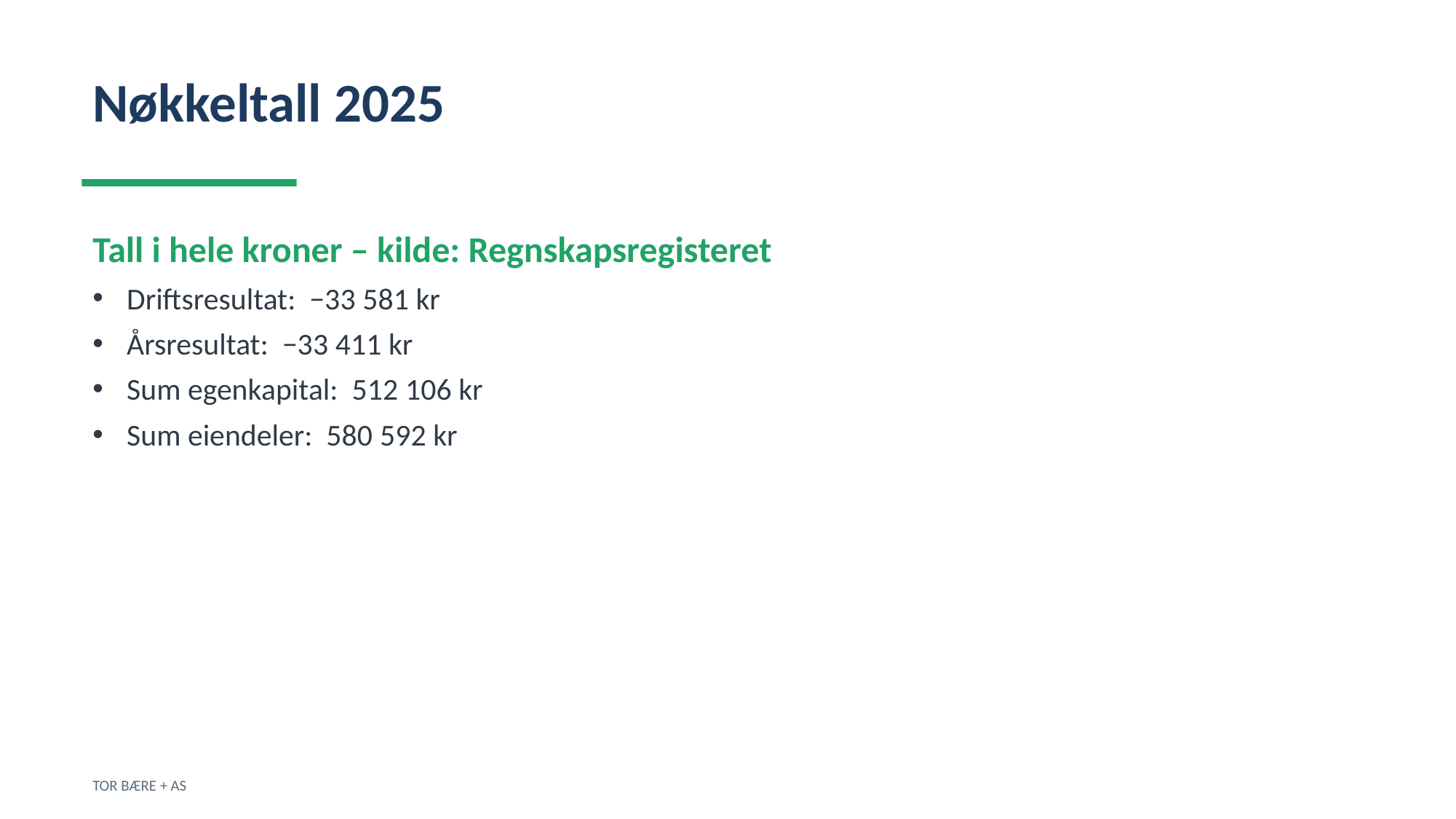

Nøkkeltall 2025

Tall i hele kroner – kilde: Regnskapsregisteret
Driftsresultat:  −33 581 kr
Årsresultat:  −33 411 kr
Sum egenkapital:  512 106 kr
Sum eiendeler:  580 592 kr
TOR BÆRE + AS